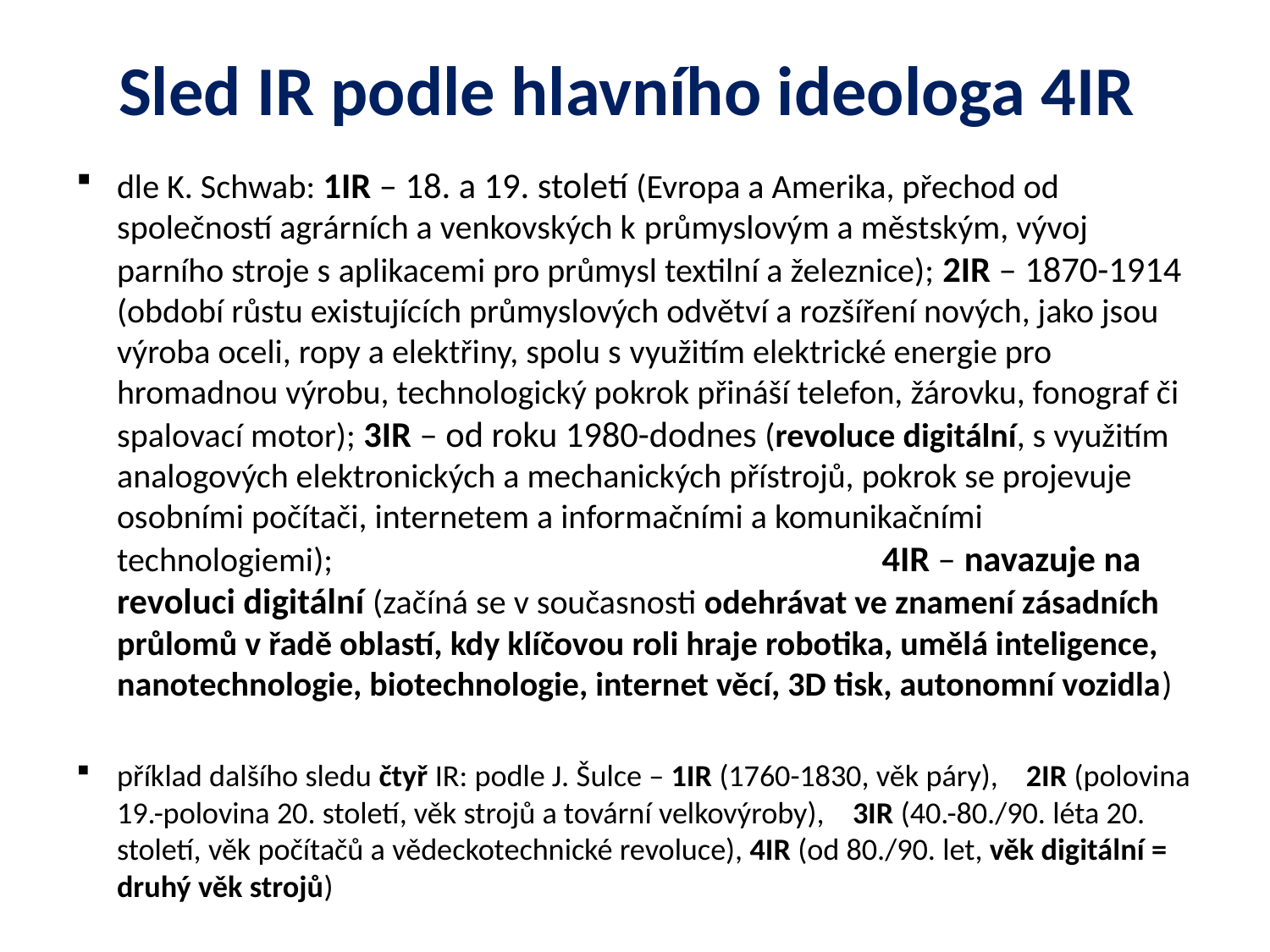

# Sled IR podle hlavního ideologa 4IR
dle K. Schwab: 1IR – 18. a 19. století (Evropa a Amerika, přechod od společností agrárních a venkovských k průmyslovým a městským, vývoj parního stroje s aplikacemi pro průmysl textilní a železnice); 2IR – 1870-1914 (období růstu existujících průmyslových odvětví a rozšíření nových, jako jsou výroba oceli, ropy a elektřiny, spolu s využitím elektrické energie pro hromadnou výrobu, technologický pokrok přináší telefon, žárovku, fonograf či spalovací motor); 3IR – od roku 1980-dodnes (revoluce digitální, s využitím analogových elektronických a mechanických přístrojů, pokrok se projevuje osobními počítači, internetem a informačními a komunikačními technologiemi);                                                                        4IR – navazuje na revoluci digitální (začíná se v současnosti odehrávat ve znamení zásadních průlomů v řadě oblastí, kdy klíčovou roli hraje robotika, umělá inteligence, nanotechnologie, biotechnologie, internet věcí, 3D tisk, autonomní vozidla)

příklad dalšího sledu čtyř IR: podle J. Šulce – 1IR (1760-1830, věk páry),    2IR (polovina 19.-polovina 20. století, věk strojů a tovární velkovýroby),    3IR (40.-80./90. léta 20. století, věk počítačů a vědeckotechnické revoluce), 4IR (od 80./90. let, věk digitální = druhý věk strojů)